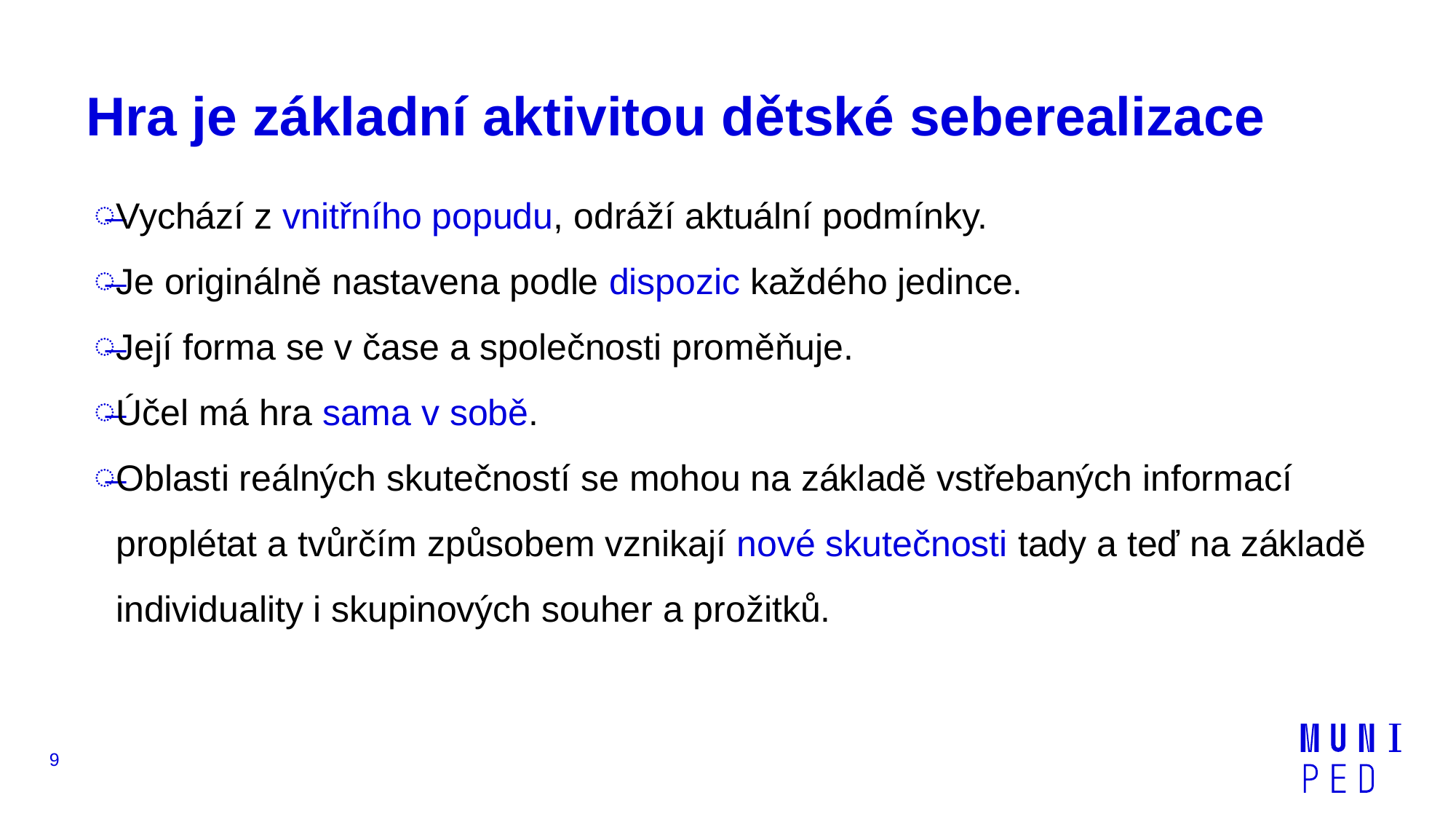

# Hra je základní aktivitou dětské seberealizace
Vychází z vnitřního popudu, odráží aktuální podmínky.
Je originálně nastavena podle dispozic každého jedince.
Její forma se v čase a společnosti proměňuje.
Účel má hra sama v sobě.
Oblasti reálných skutečností se mohou na základě vstřebaných informací proplétat a tvůrčím způsobem vznikají nové skutečnosti tady a teď na základě individuality i skupinových souher a prožitků.

9